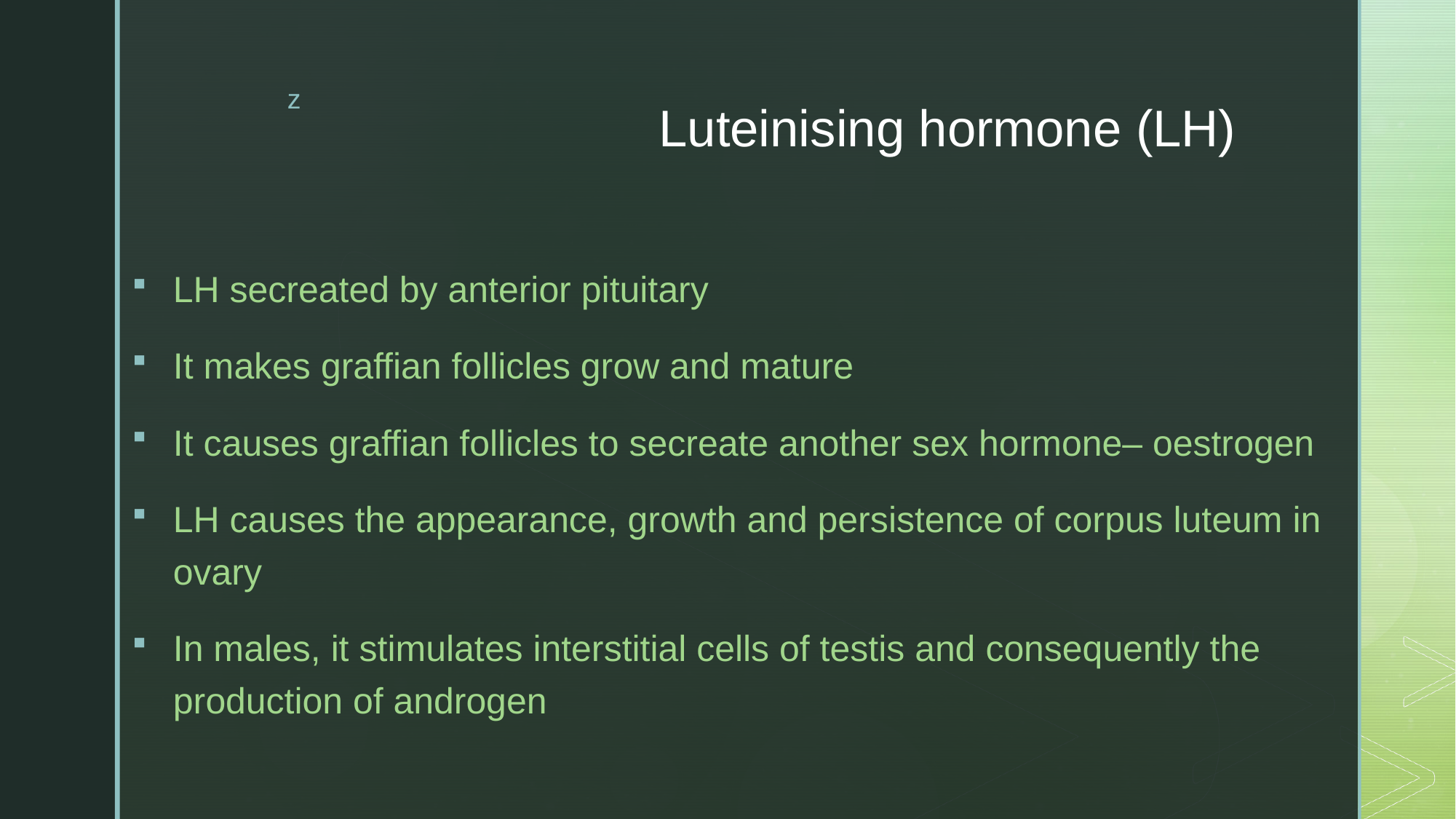

# Luteinising hormone (LH)
LH secreated by anterior pituitary
It makes graffian follicles grow and mature
It causes graffian follicles to secreate another sex hormone– oestrogen
LH causes the appearance, growth and persistence of corpus luteum in ovary
In males, it stimulates interstitial cells of testis and consequently the production of androgen